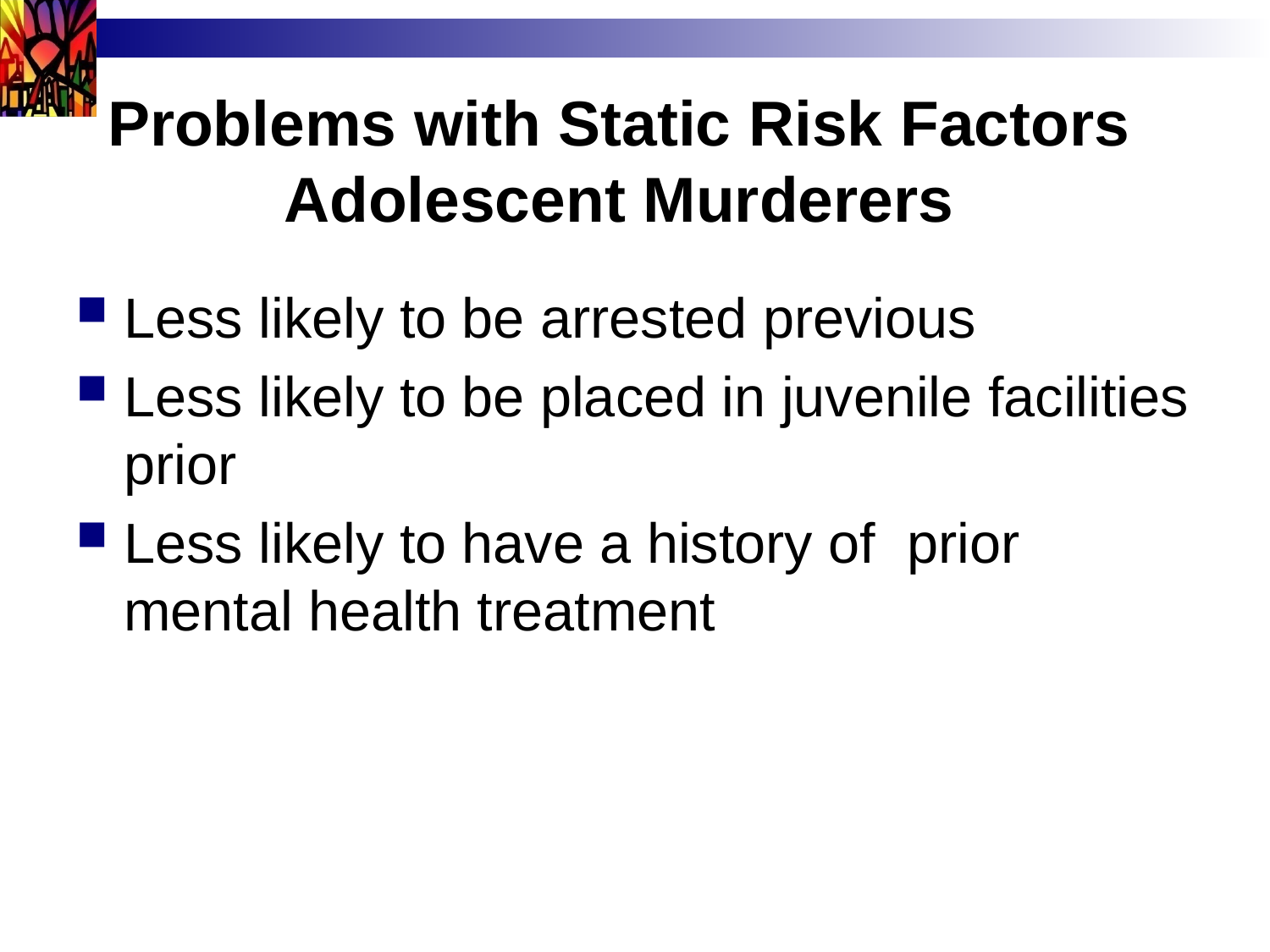

# Problems with Static Risk Factors Adolescent Murderers
Less likely to be arrested previous
Less likely to be placed in juvenile facilities prior
Less likely to have a history of  prior mental health treatment